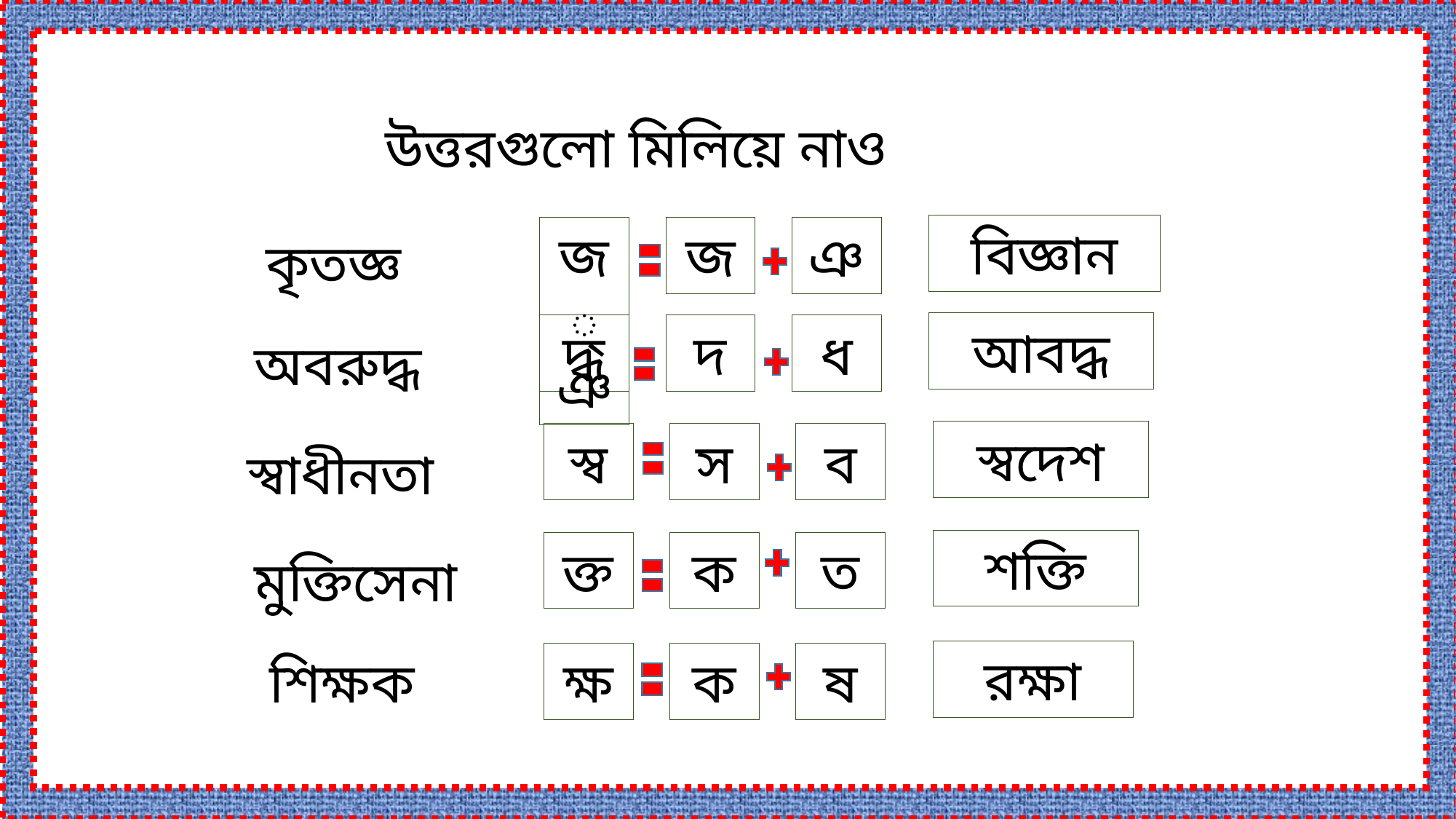

উত্তরগুলো মিলিয়ে নাও
বিজ্ঞান
জ্ঞ
জ
ঞ
কৃতজ্ঞ

আবদ্ধ
দ্ধ
দ
ধ
অবরুদ্ধ

স্বদেশ
স্ব
স
ব

স্বাধীনতা

শক্তি
ক্ত
ক
ত
মুক্তিসেনা

রক্ষা
ক্ষ
ক
ষ
শিক্ষক